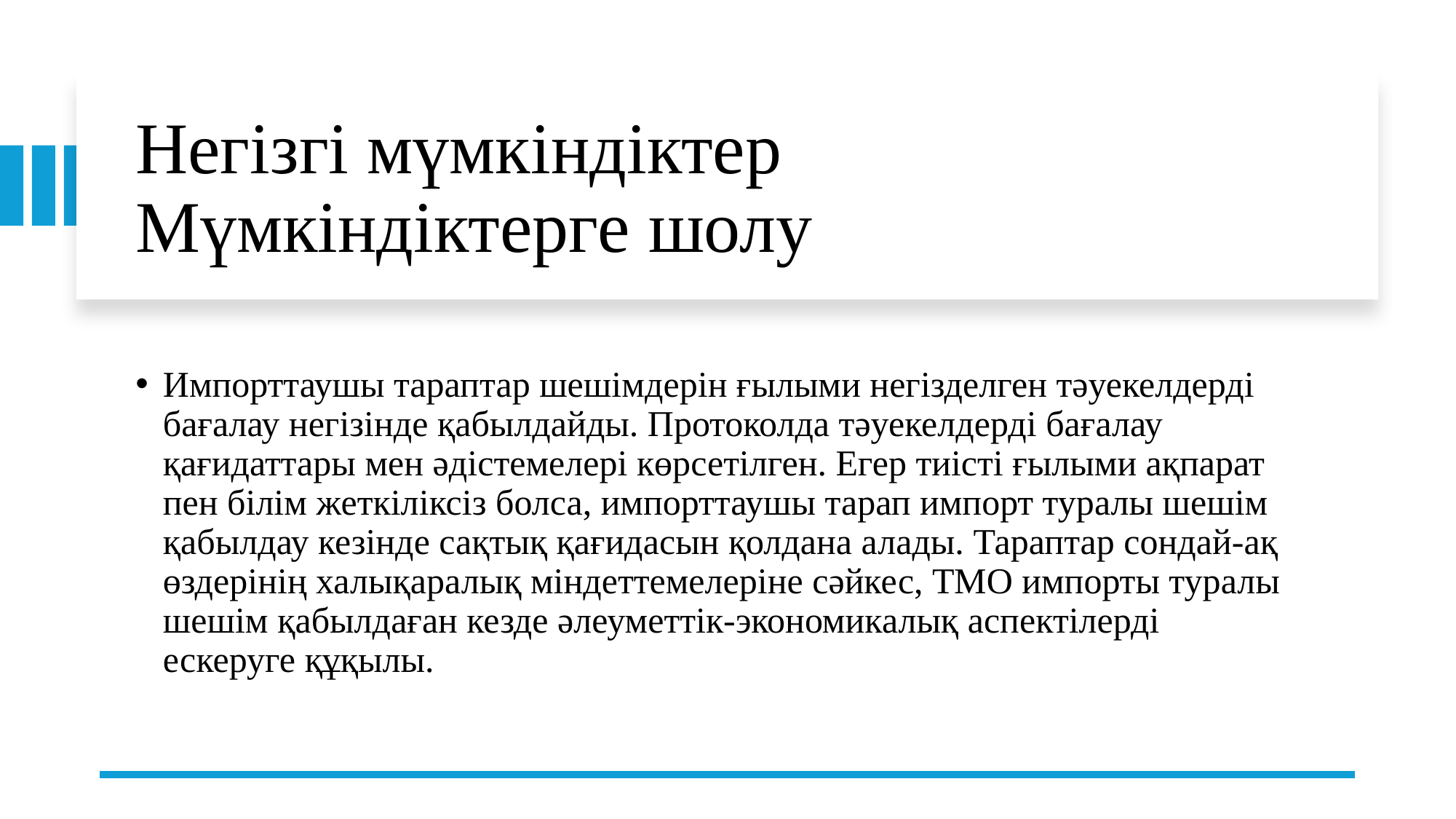

# Негізгі мүмкіндіктер Мүмкіндіктерге шолу

Импорттаушы тараптар шешімдерін ғылыми негізделген тәуекелдерді бағалау негізінде қабылдайды. Протоколда тәуекелдерді бағалау қағидаттары мен әдістемелері көрсетілген. Егер тиісті ғылыми ақпарат пен білім жеткіліксіз болса, импорттаушы тарап импорт туралы шешім қабылдау кезінде сақтық қағидасын қолдана алады. Тараптар сондай-ақ өздерінің халықаралық міндеттемелеріне сәйкес, ТМО импорты туралы шешім қабылдаған кезде әлеуметтік-экономикалық аспектілерді ескеруге құқылы.